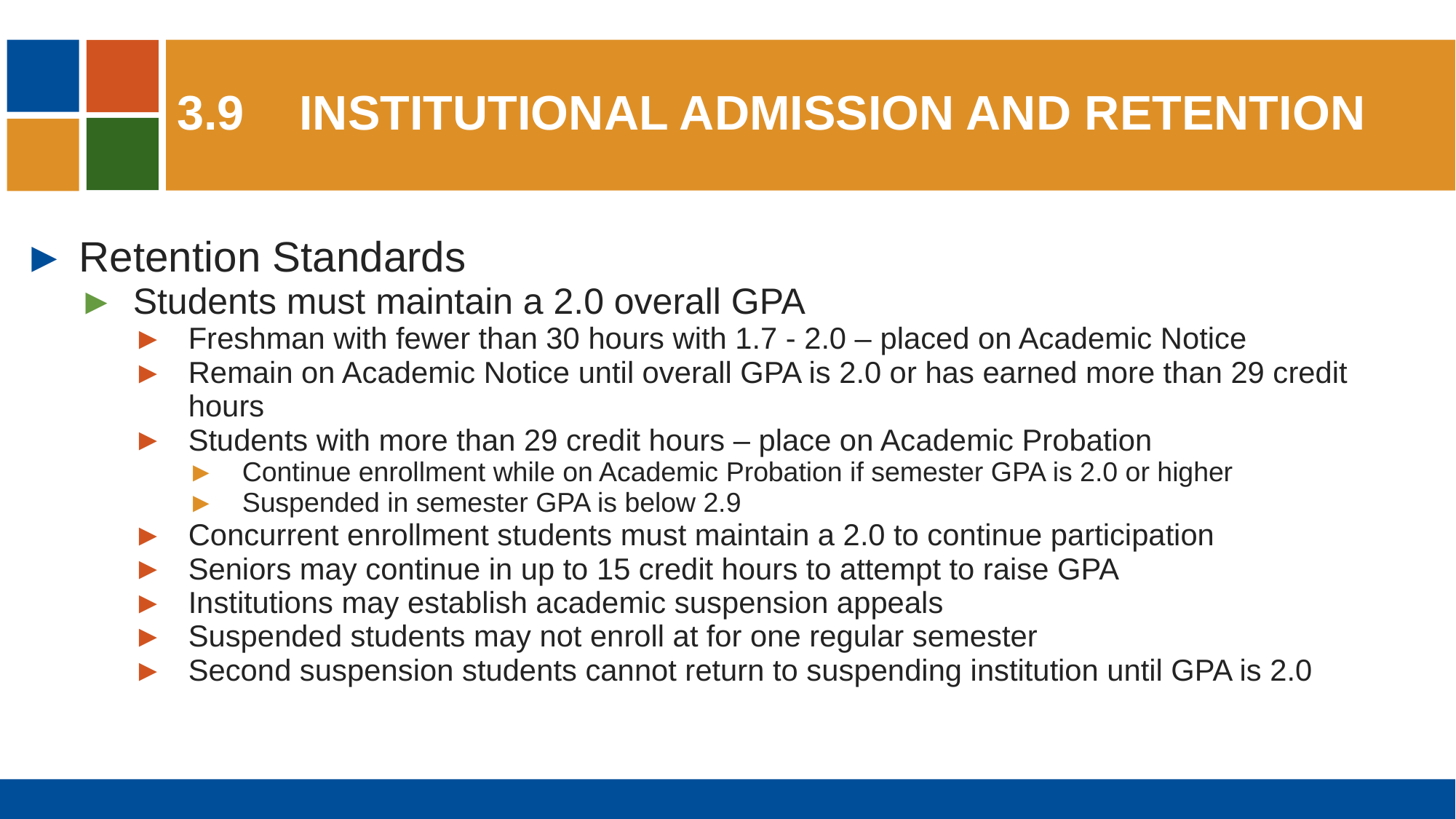

# 3.9	institutional admission and retention
Retention Standards
Students must maintain a 2.0 overall GPA
Freshman with fewer than 30 hours with 1.7 - 2.0 – placed on Academic Notice
Remain on Academic Notice until overall GPA is 2.0 or has earned more than 29 credit hours
Students with more than 29 credit hours – place on Academic Probation
Continue enrollment while on Academic Probation if semester GPA is 2.0 or higher
Suspended in semester GPA is below 2.9
Concurrent enrollment students must maintain a 2.0 to continue participation
Seniors may continue in up to 15 credit hours to attempt to raise GPA
Institutions may establish academic suspension appeals
Suspended students may not enroll at for one regular semester
Second suspension students cannot return to suspending institution until GPA is 2.0